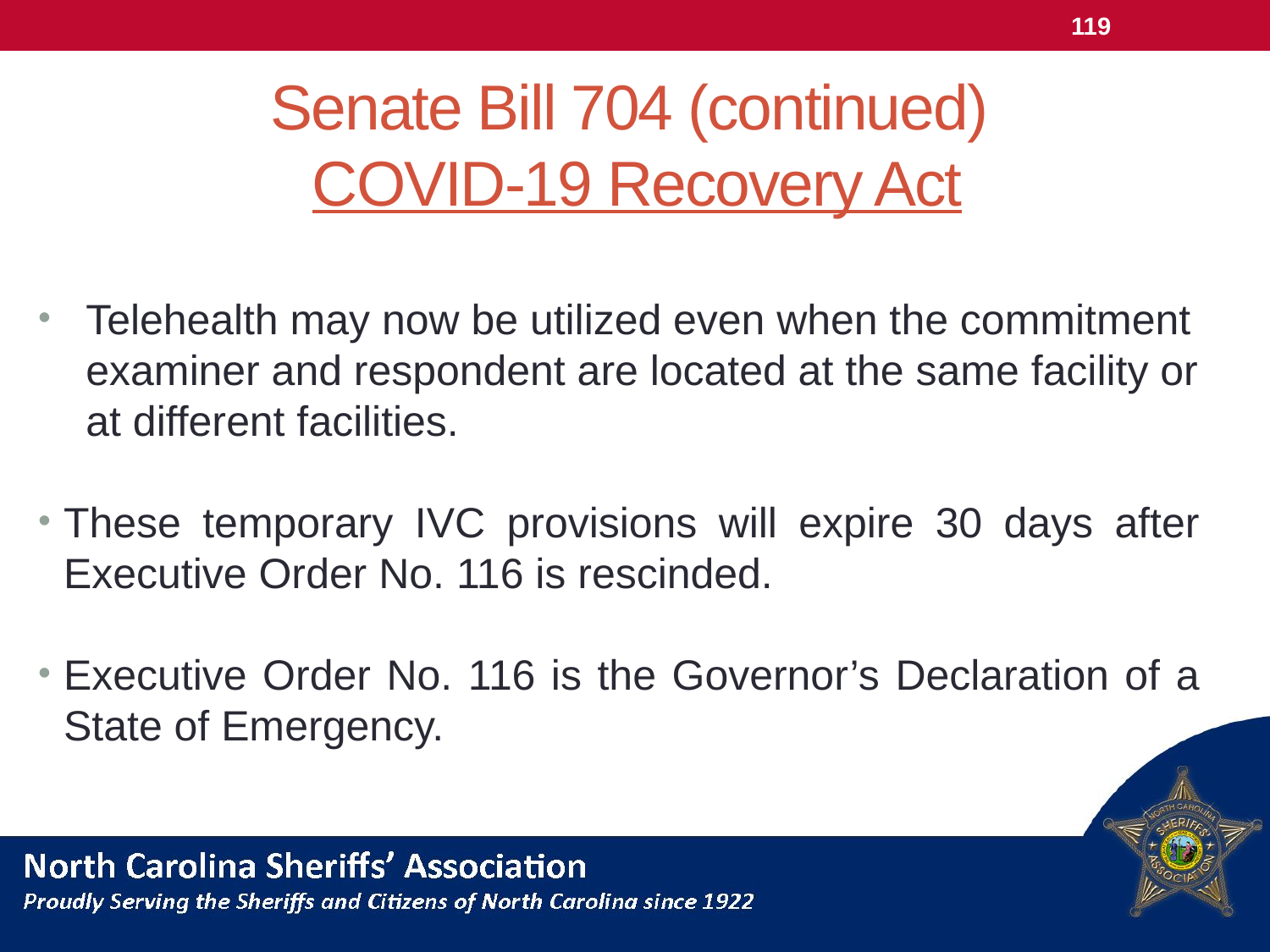

119
# Senate Bill 704 (continued) COVID-19 Recovery Act
Telehealth may now be utilized even when the commitment examiner and respondent are located at the same facility or at different facilities.

These temporary IVC provisions will expire 30 days after Executive Order No. 116 is rescinded.

Executive Order No. 116 is the Governor’s Declaration of a State of Emergency.